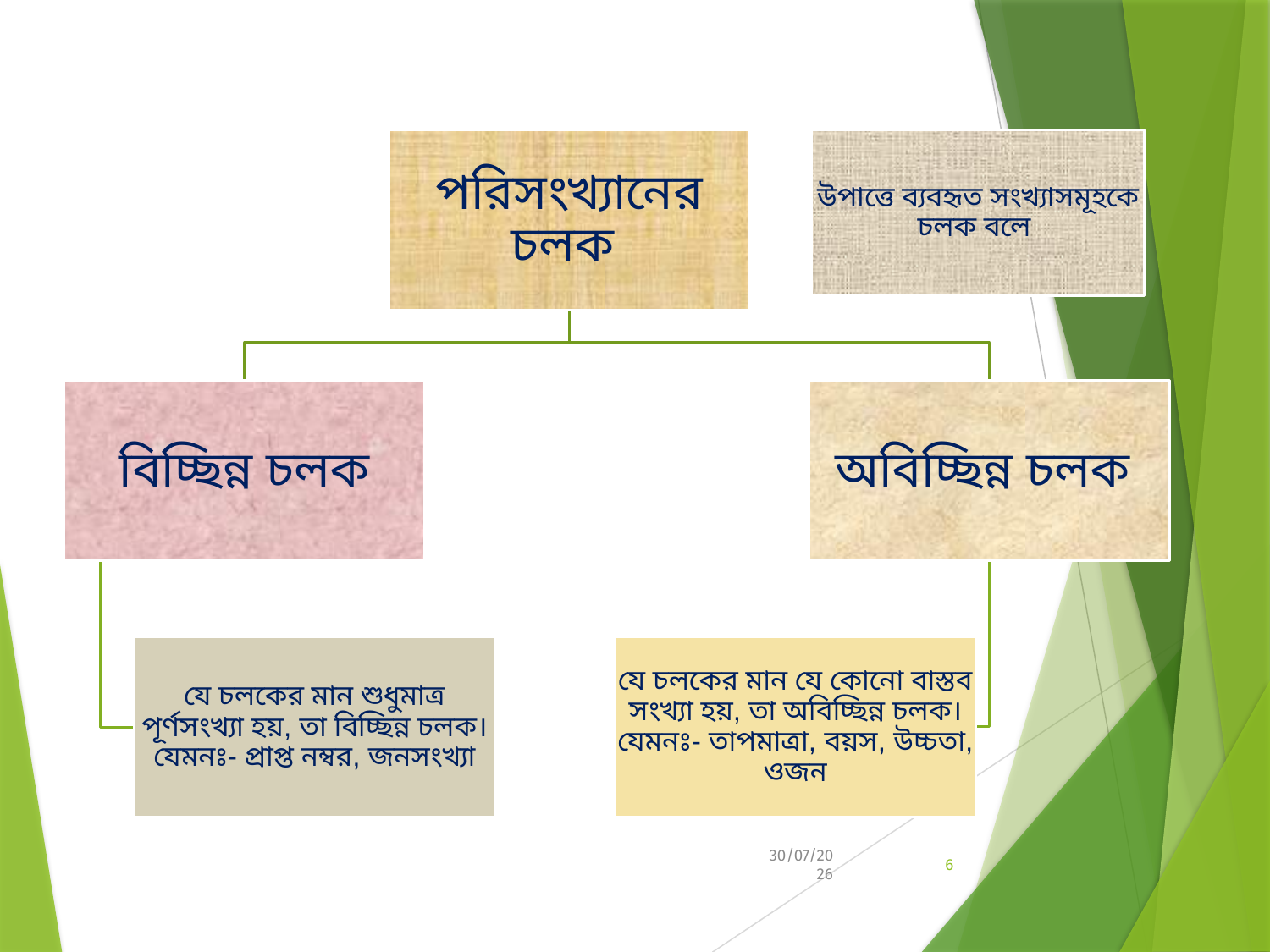

পরিসংখ্যানের চলক
বিচ্ছিন্ন চলক
যে চলকের মান শুধুমাত্র পূর্ণসংখ্যা হয়, তা বিচ্ছিন্ন চলক। যেমনঃ- প্রাপ্ত নম্বর, জনসংখ্যা
অবিচ্ছিন্ন চলক
যে চলকের মান যে কোনো বাস্তব সংখ্যা হয়, তা অবিচ্ছিন্ন চলক। যেমনঃ- তাপমাত্রা, বয়স, উচ্চতা, ওজন
উপাত্তে ব্যবহৃত সংখ্যাসমূহকে চলক বলে

30/07/2026
6